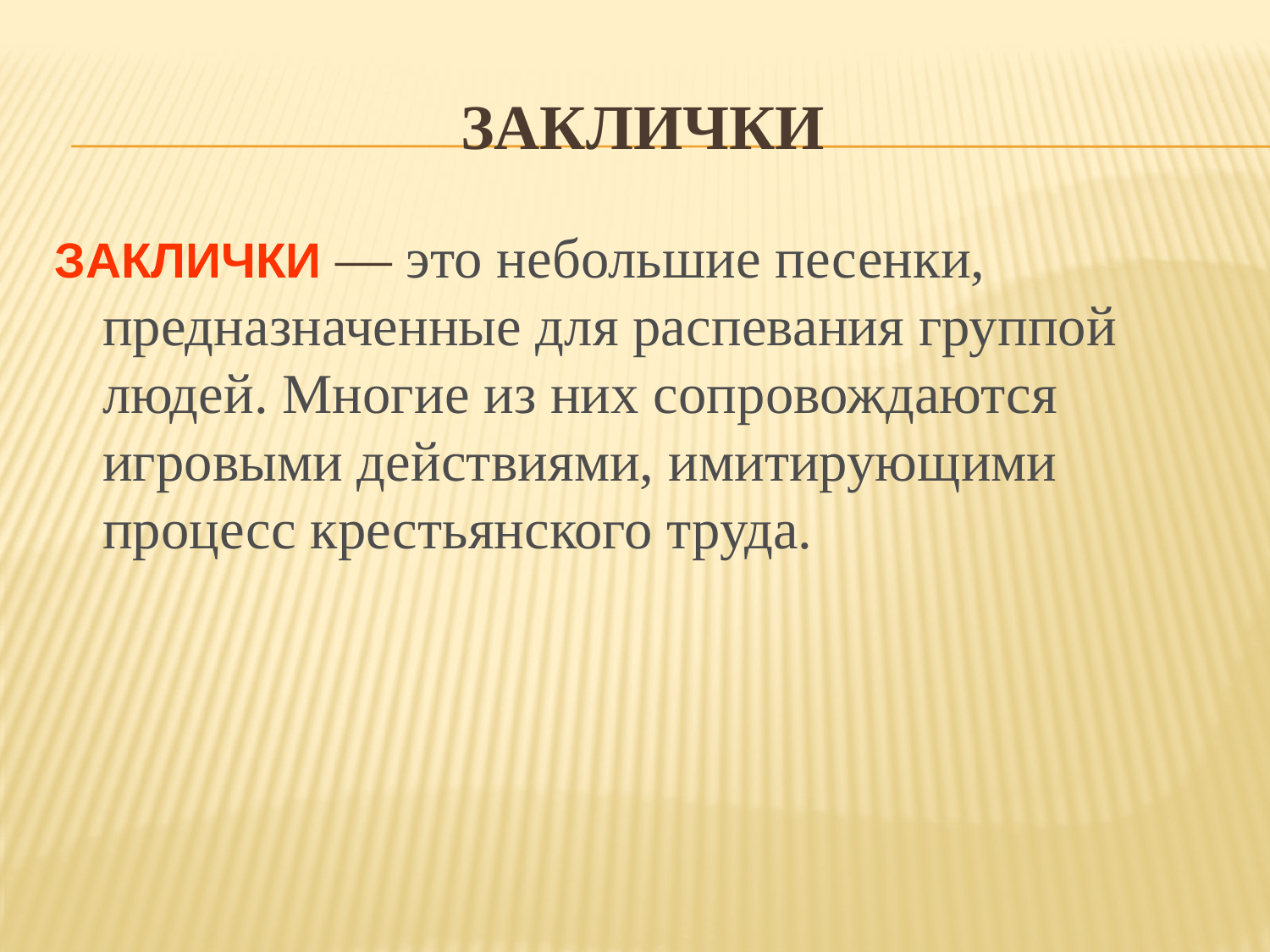

# ЗАКЛИЧКИ
ЗАКЛИЧКИ — это небольшие песенки, предназначенные для распевания группой людей. Многие из них сопровождаются игровыми действиями, имитирующими процесс крестьянского труда.